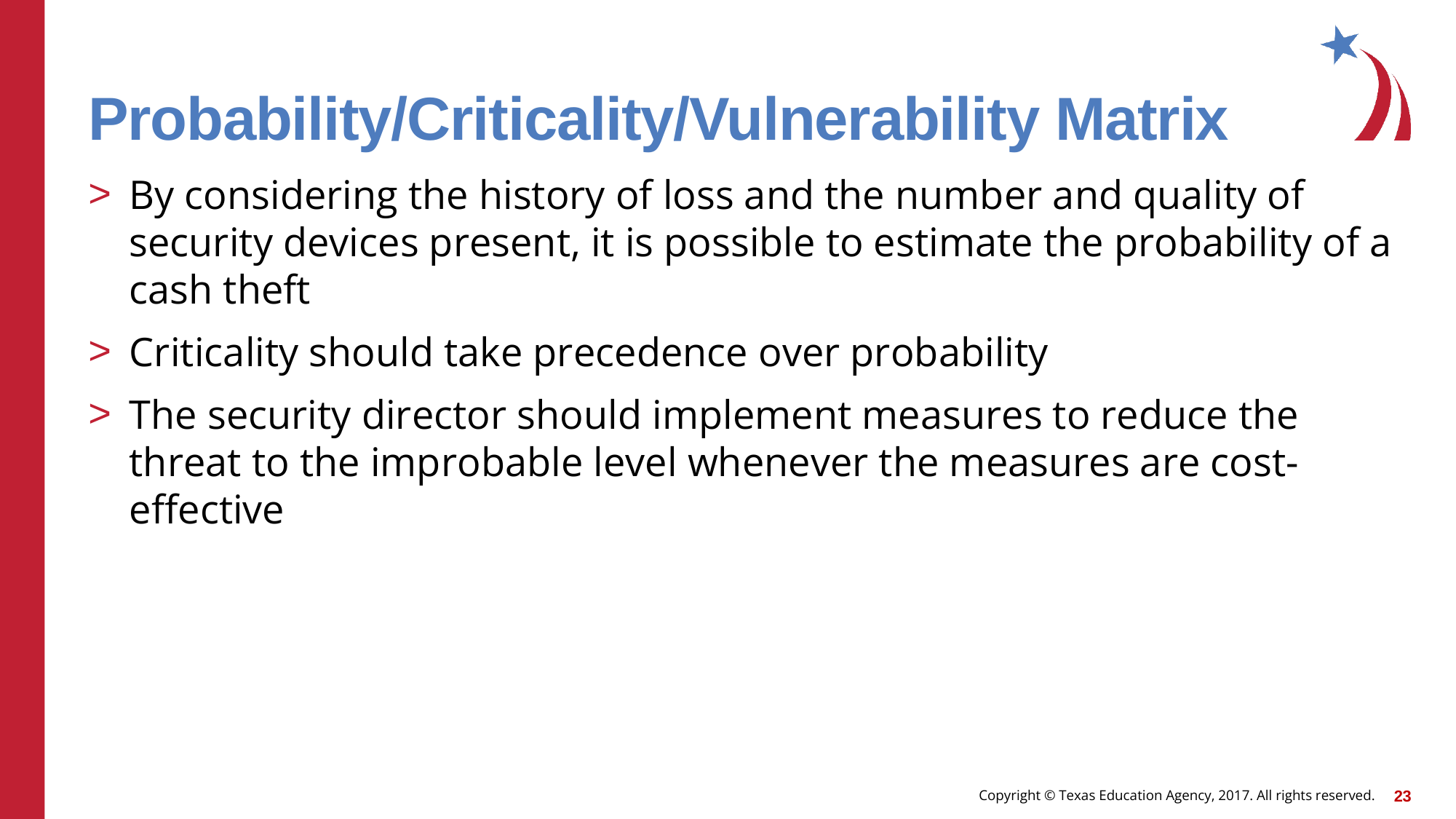

# Probability/Criticality/Vulnerability Matrix
By considering the history of loss and the number and quality of security devices present, it is possible to estimate the probability of a cash theft
Criticality should take precedence over probability
The security director should implement measures to reduce the threat to the improbable level whenever the measures are cost-effective